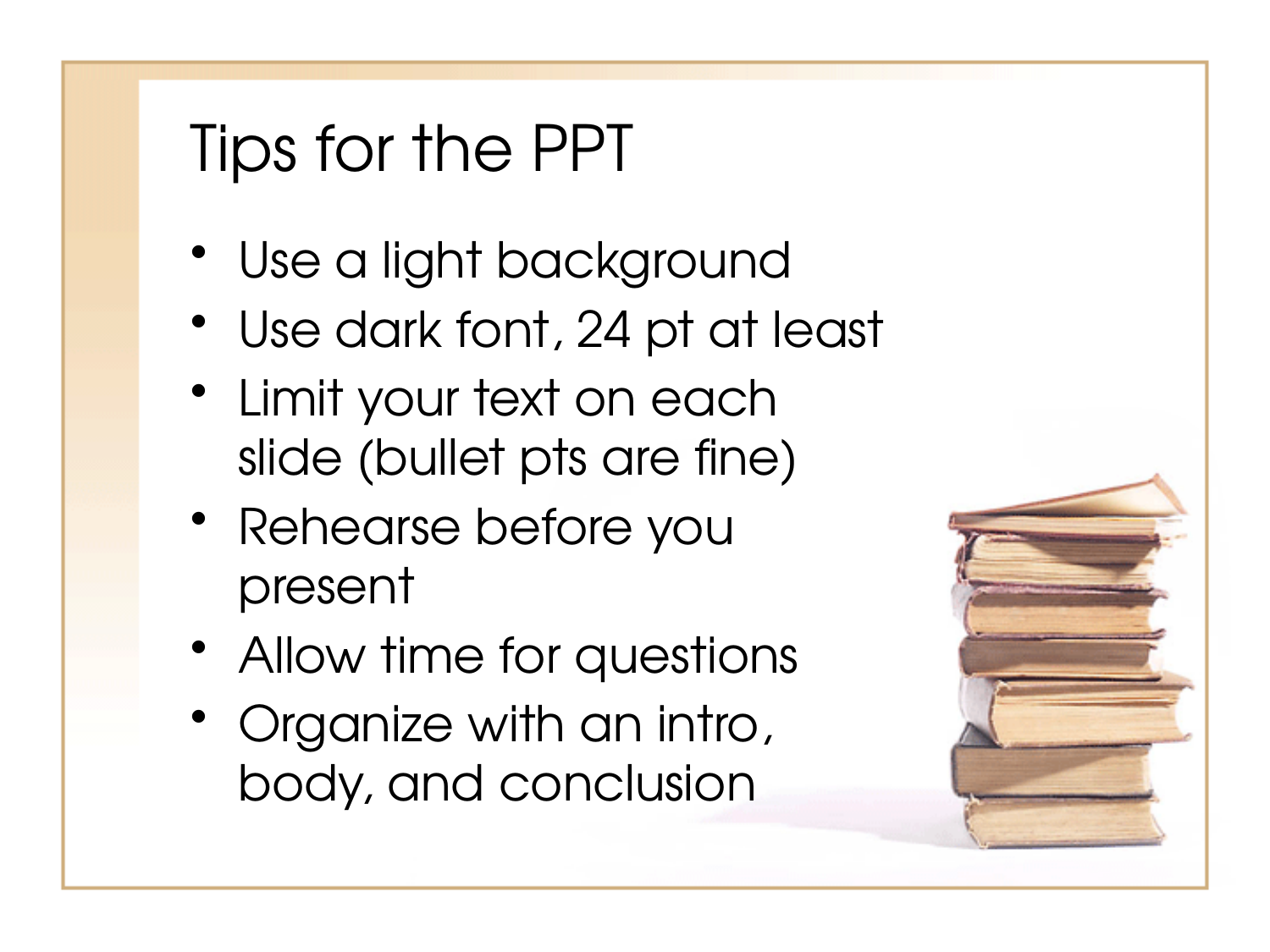

# Tips for the PPT
Use a light background
Use dark font, 24 pt at least
Limit your text on each slide (bullet pts are fine)
Rehearse before you present
Allow time for questions
Organize with an intro, body, and conclusion